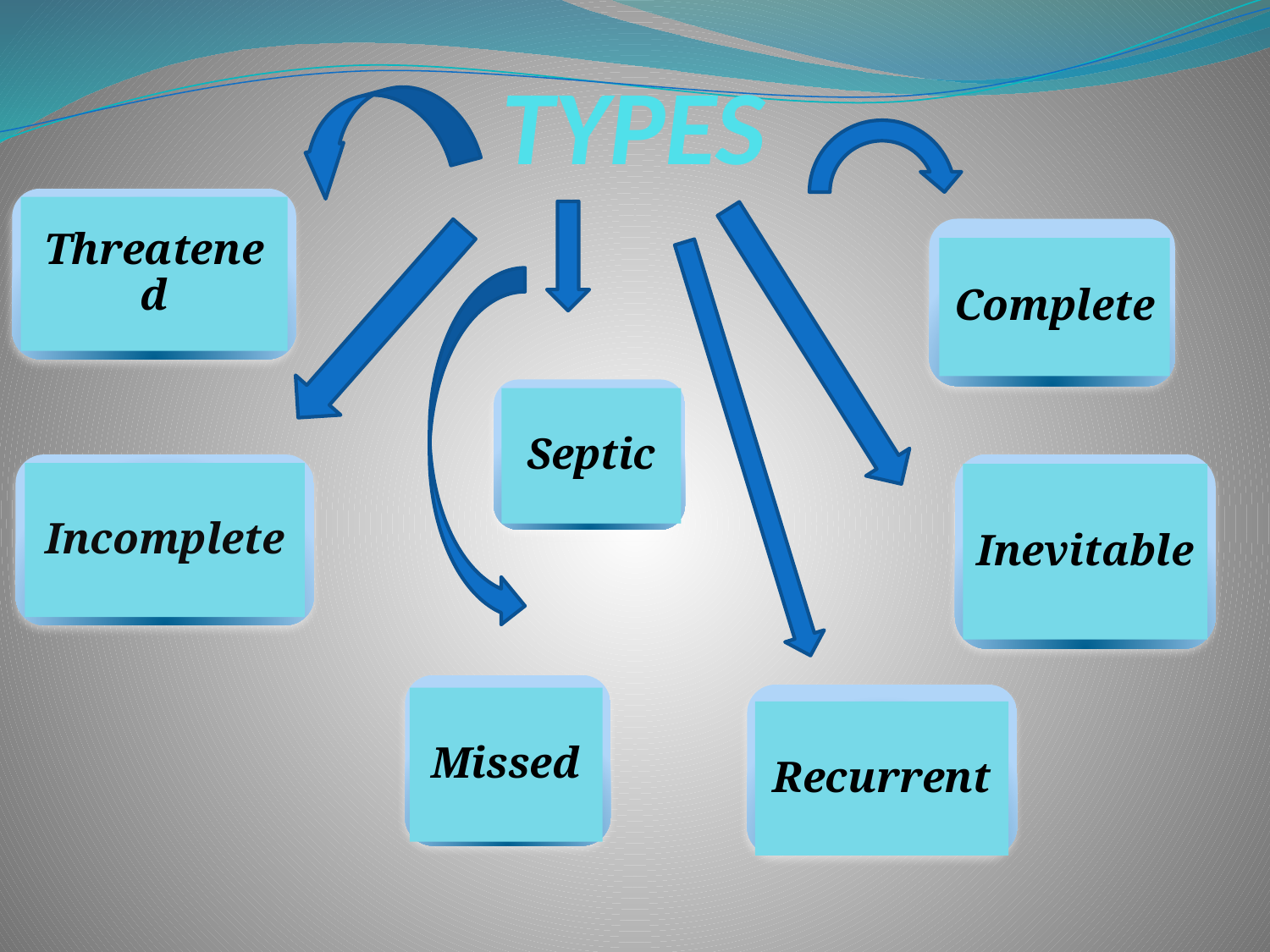

TYPES

Threatened

Complete

Septic

Inevitable

Incomplete

Missed

Recurrent